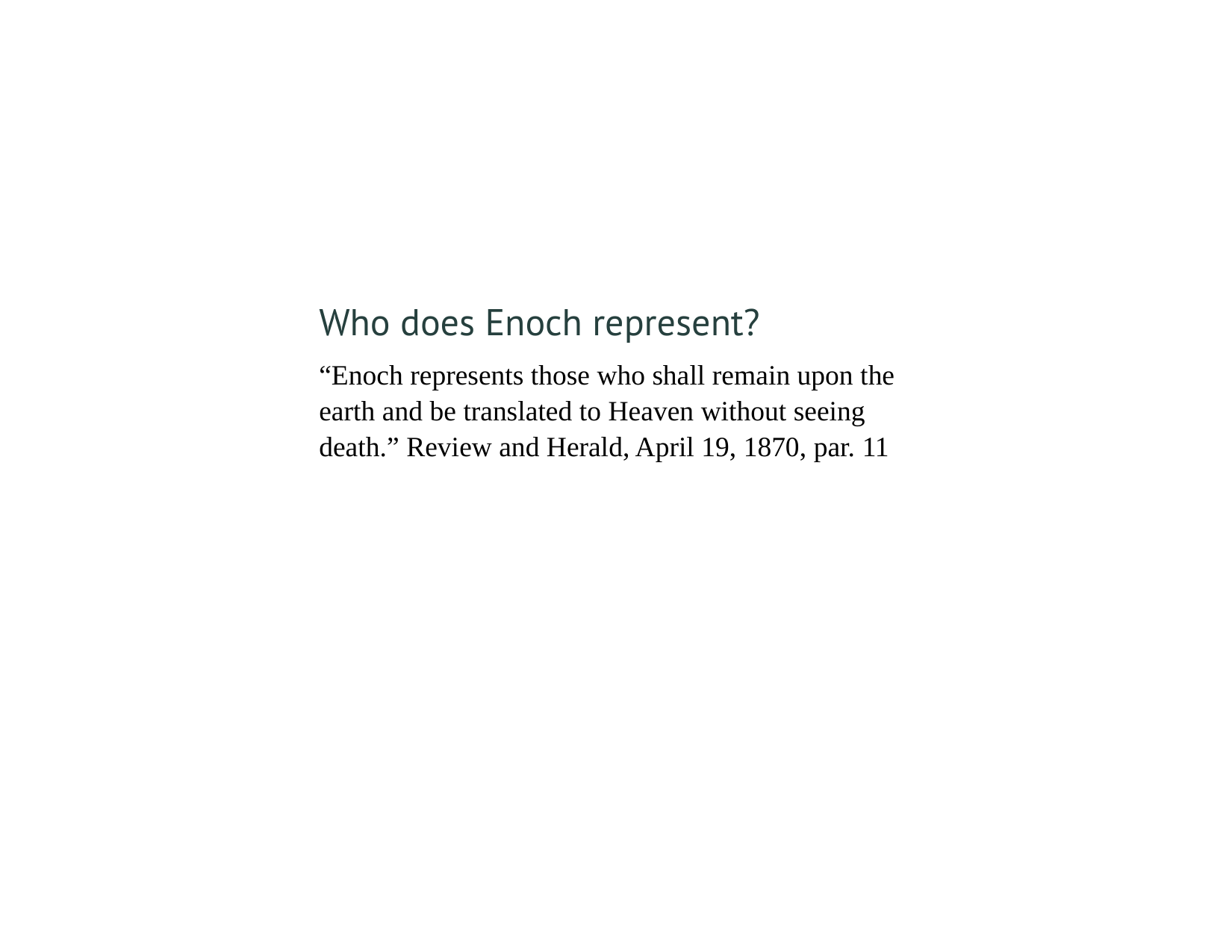

Who does Enoch represent?
“Enoch represents those who shall remain upon the earth and be translated to Heaven without seeing death.” Review and Herald, April 19, 1870, par. 11